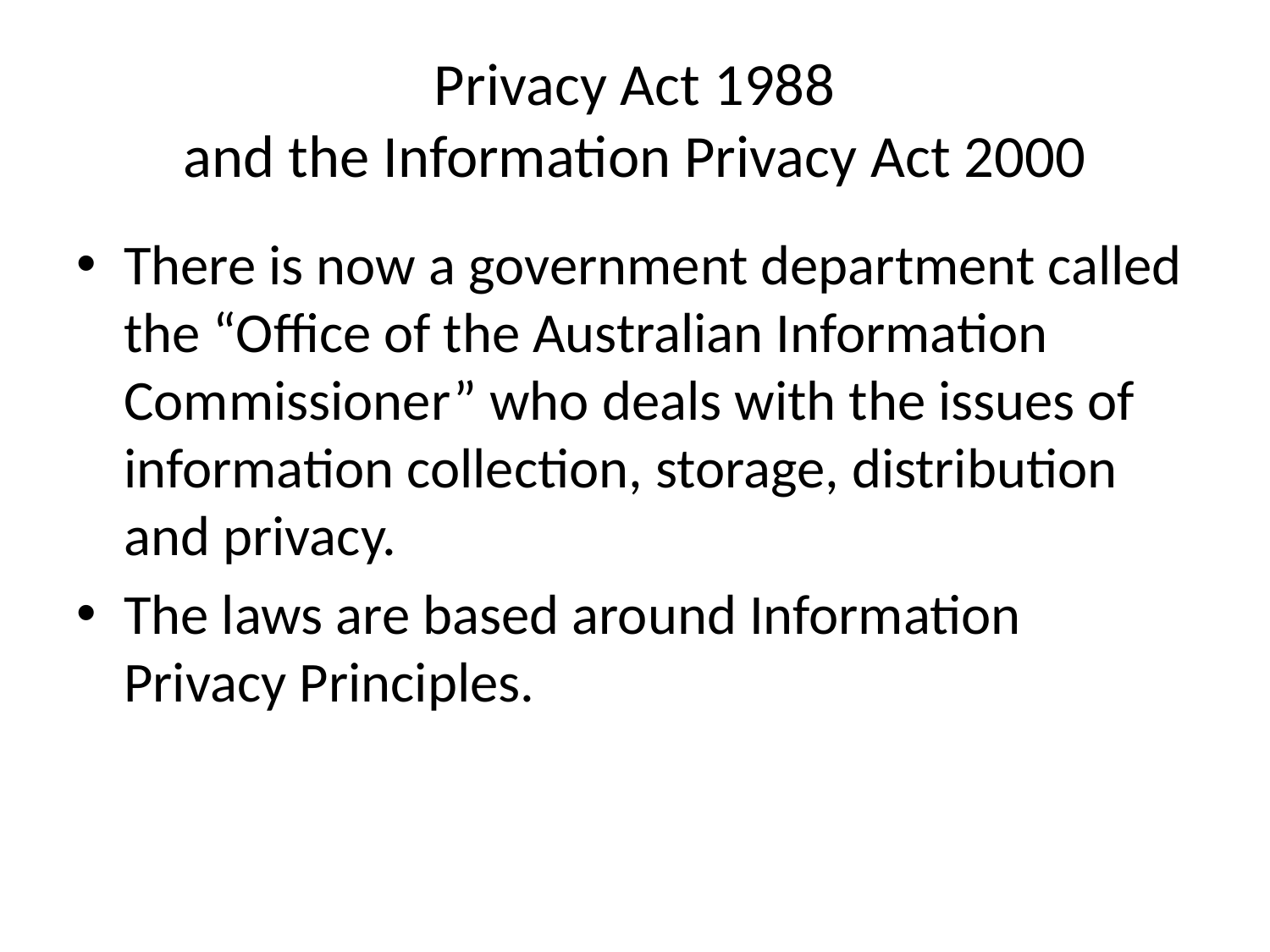

# Privacy Act 1988 and the Information Privacy Act 2000
There is now a government department called the “Office of the Australian Information Commissioner” who deals with the issues of information collection, storage, distribution and privacy.
The laws are based around Information Privacy Principles.